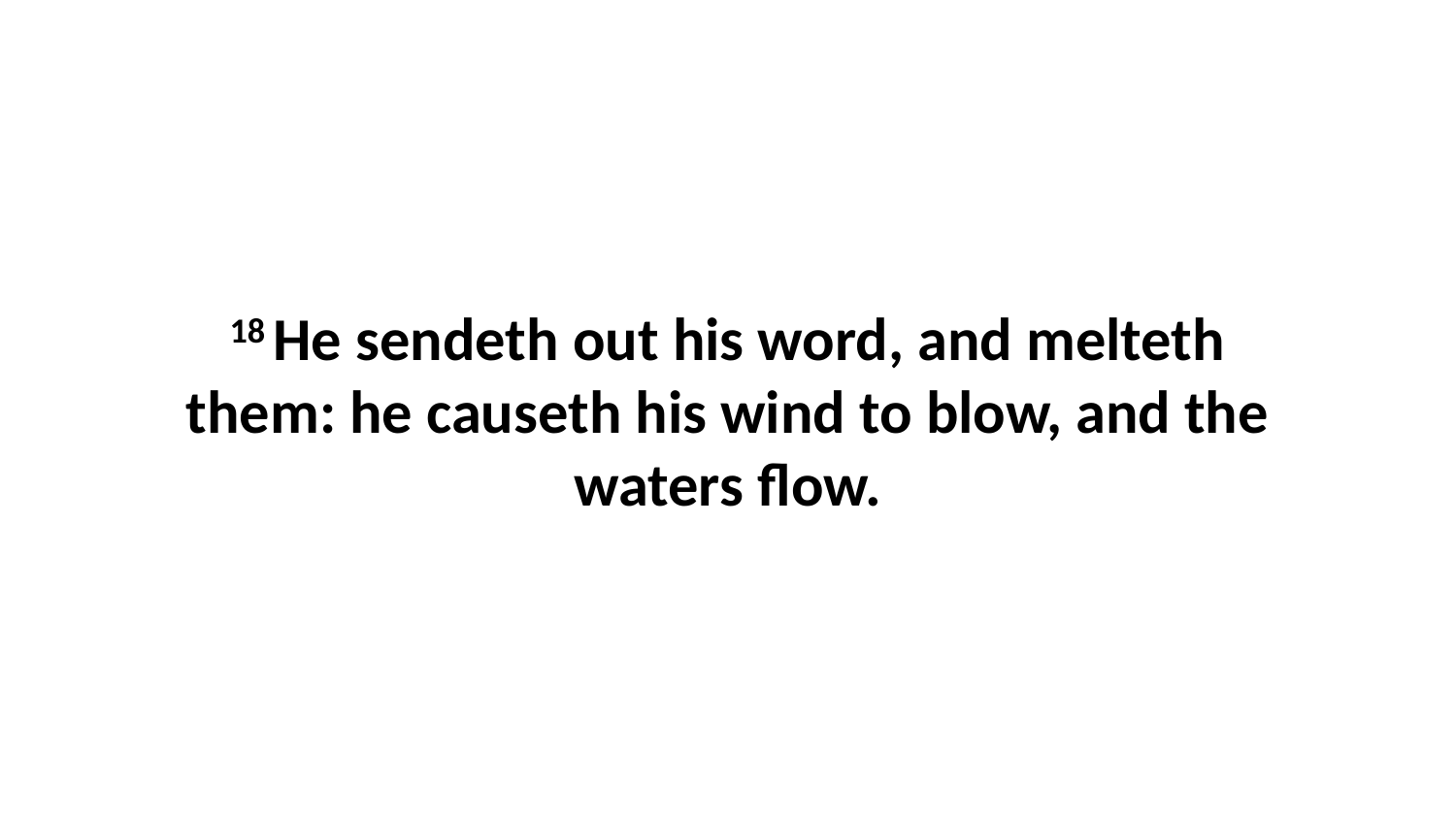

18 He sendeth out his word, and melteth them: he causeth his wind to blow, and the waters flow.